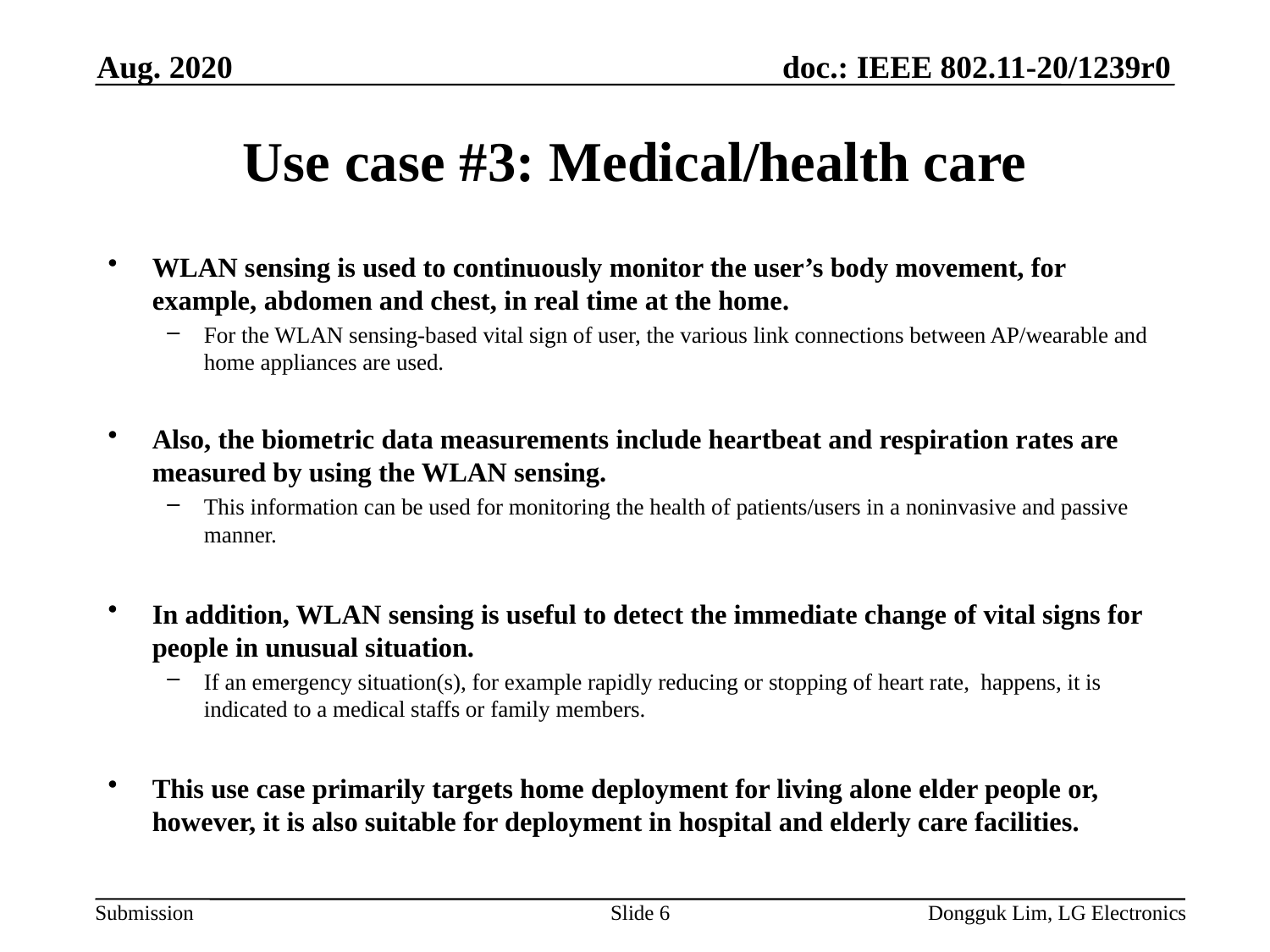

Aug. 2020
# Use case #3: Medical/health care
WLAN sensing is used to continuously monitor the user’s body movement, for example, abdomen and chest, in real time at the home.
For the WLAN sensing-based vital sign of user, the various link connections between AP/wearable and home appliances are used.

Also, the biometric data measurements include heartbeat and respiration rates are measured by using the WLAN sensing.
This information can be used for monitoring the health of patients/users in a noninvasive and passive manner.

In addition, WLAN sensing is useful to detect the immediate change of vital signs for people in unusual situation.
If an emergency situation(s), for example rapidly reducing or stopping of heart rate,  happens, it is indicated to a medical staffs or family members.

This use case primarily targets home deployment for living alone elder people or, however, it is also suitable for deployment in hospital and elderly care facilities.

Slide 6
Dongguk Lim, LG Electronics